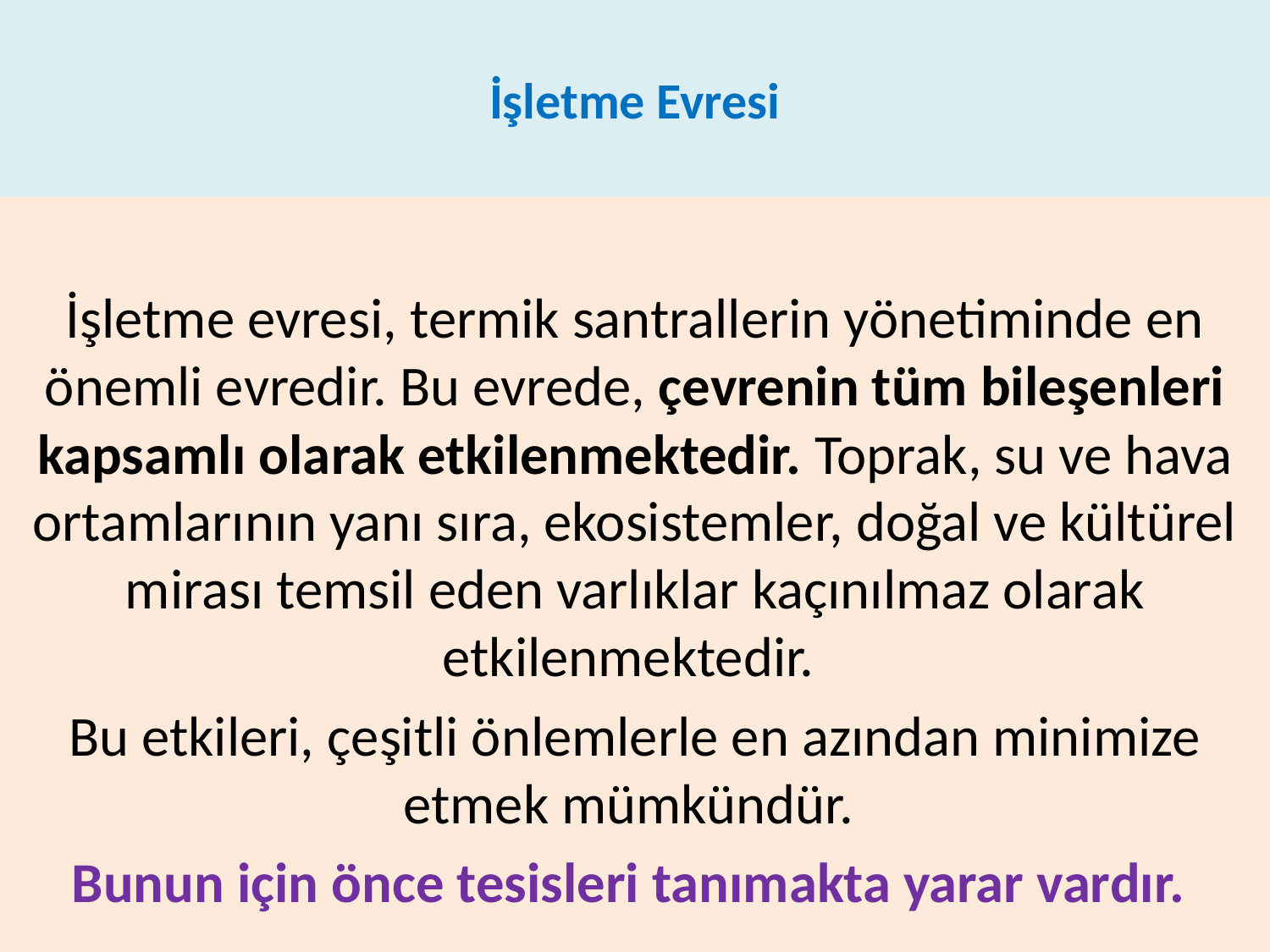

# İşletme Evresi

İşletme evresi, termik santrallerin yönetiminde en önemli evredir. Bu evrede, çevrenin tüm bileşenleri kapsamlı olarak etkilenmektedir. Toprak, su ve hava ortamlarının yanı sıra, ekosistemler, doğal ve kültürel mirası temsil eden varlıklar kaçınılmaz olarak etkilenmektedir.
Bu etkileri, çeşitli önlemlerle en azından minimize etmek mümkündür.
Bunun için önce tesisleri tanımakta yarar vardır.